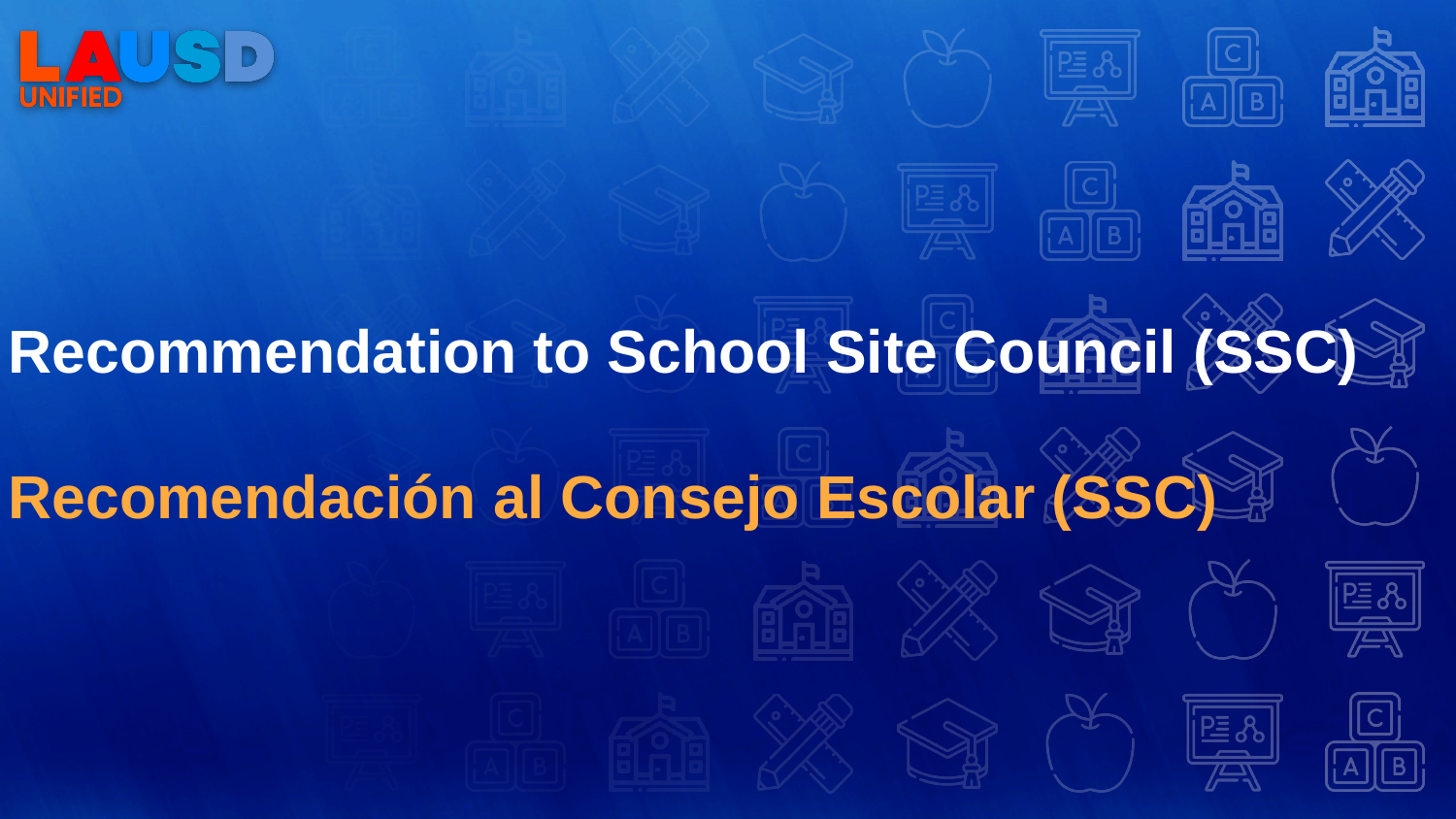

# Recommendation to School Site Council (SSC)

Recomendación al Consejo Escolar (SSC)